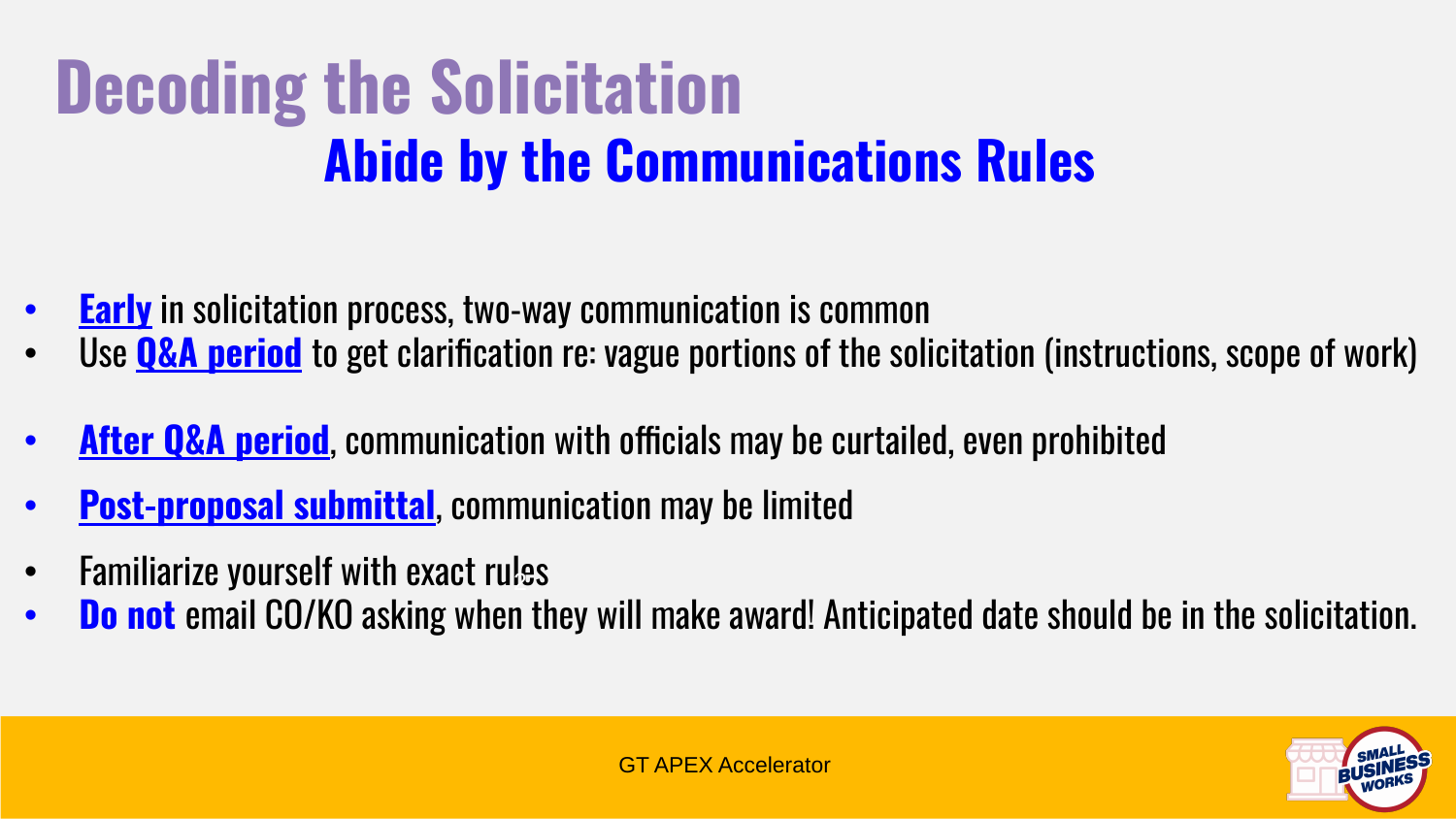

# Decoding the Solicitation
Abide by the Communications Rules
Early in solicitation process, two-way communication is common
Use Q&A period to get clarification re: vague portions of the solicitation (instructions, scope of work)

After Q&A period, communication with officials may be curtailed, even prohibited
Post-proposal submittal, communication may be limited
Familiarize yourself with exact rules
Do not email CO/KO asking when they will make award! Anticipated date should be in the solicitation.
2
GT APEX Accelerator